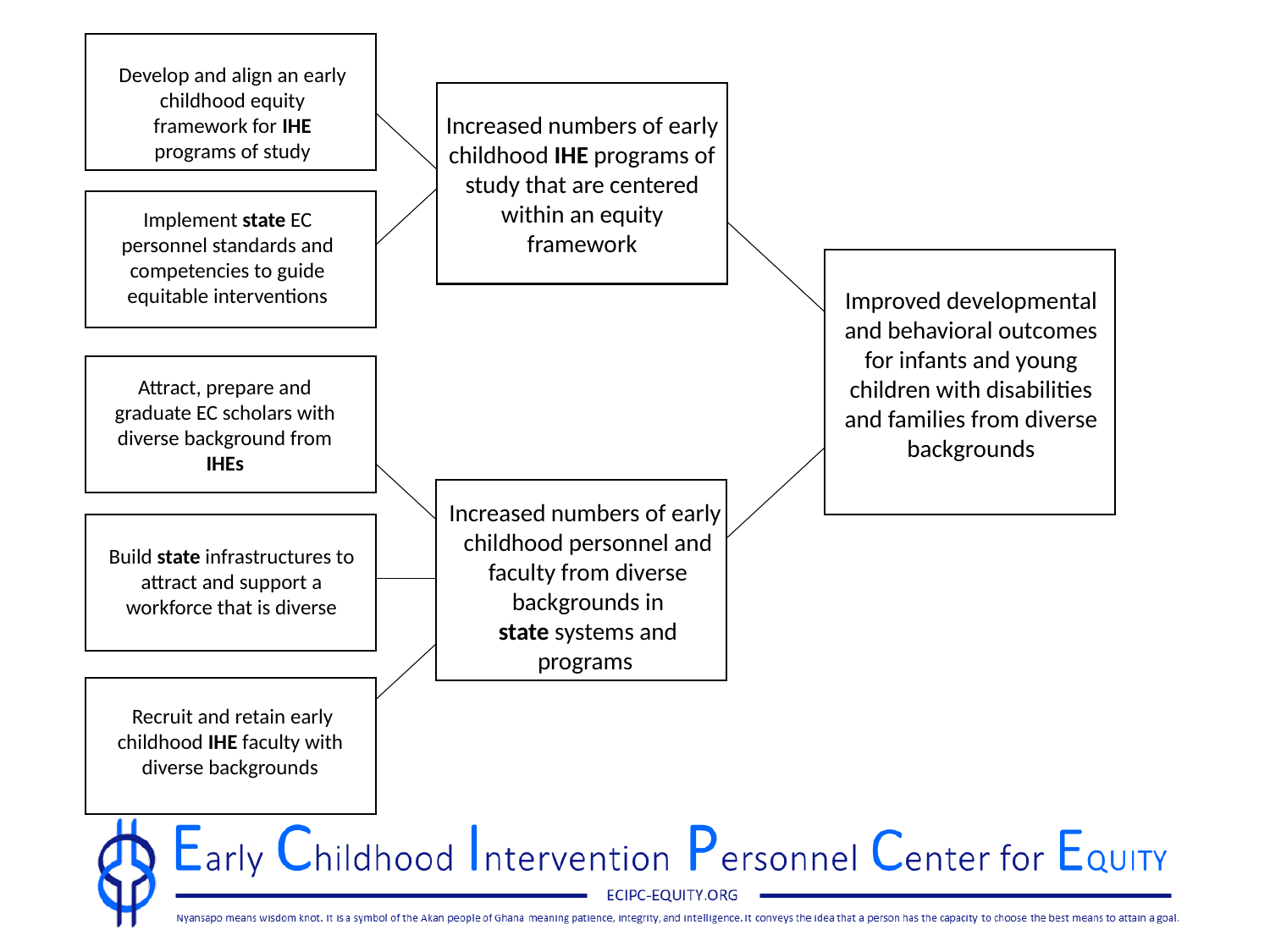

Develop and align an early childhood equity framework for IHE programs of study

Increased numbers of early childhood IHE programs of study that are centered within an equity framework

Implement state EC personnel standards and competencies to guide equitable interventions
Increase
Improved developmental and behavioral outcomes for infants and young children with disabilities and families from diverse backgrounds
attract, prepare, and graduate scholars from
Attract, prepare and graduate EC scholars with diverse background from IHEs

Increased numbers of early  childhood personnel and faculty from diverse backgrounds in
state systems and programs

Build state infrastructures to attract and support a workforce that is diverse

 Recruit and retain early childhood IHE faculty with diverse backgrounds